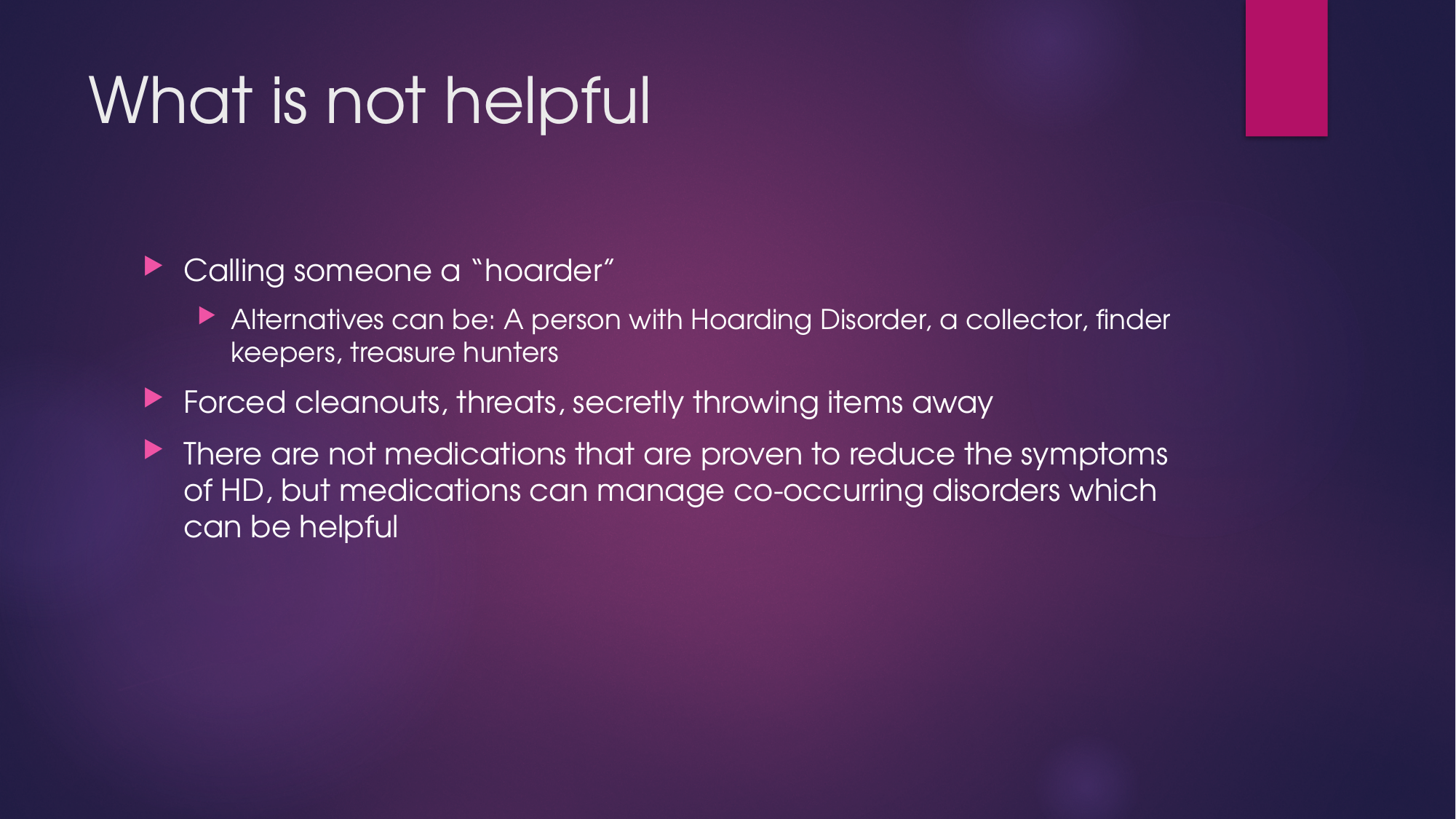

# What is not helpful
Calling someone a “hoarder”
Alternatives can be: A person with Hoarding Disorder, a collector, finder keepers, treasure hunters
Forced cleanouts, threats, secretly throwing items away
There are not medications that are proven to reduce the symptoms of HD, but medications can manage co-occurring disorders which can be helpful